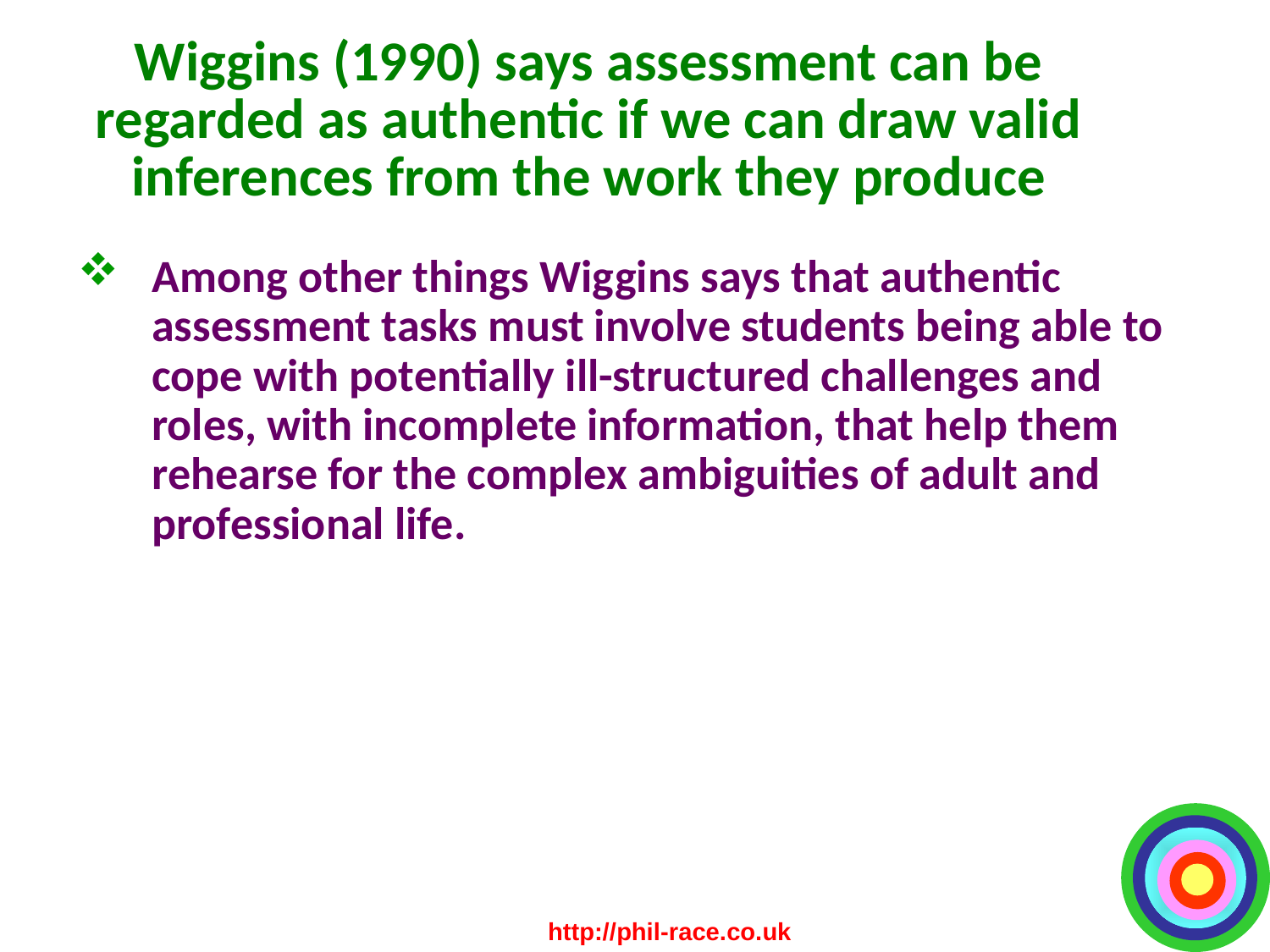

# Wiggins (1990) says assessment can be regarded as authentic if we can draw valid inferences from the work they produce
Among other things Wiggins says that authentic assessment tasks must involve students being able to cope with potentially ill-structured challenges and roles, with incomplete information, that help them rehearse for the complex ambiguities of adult and professional life.